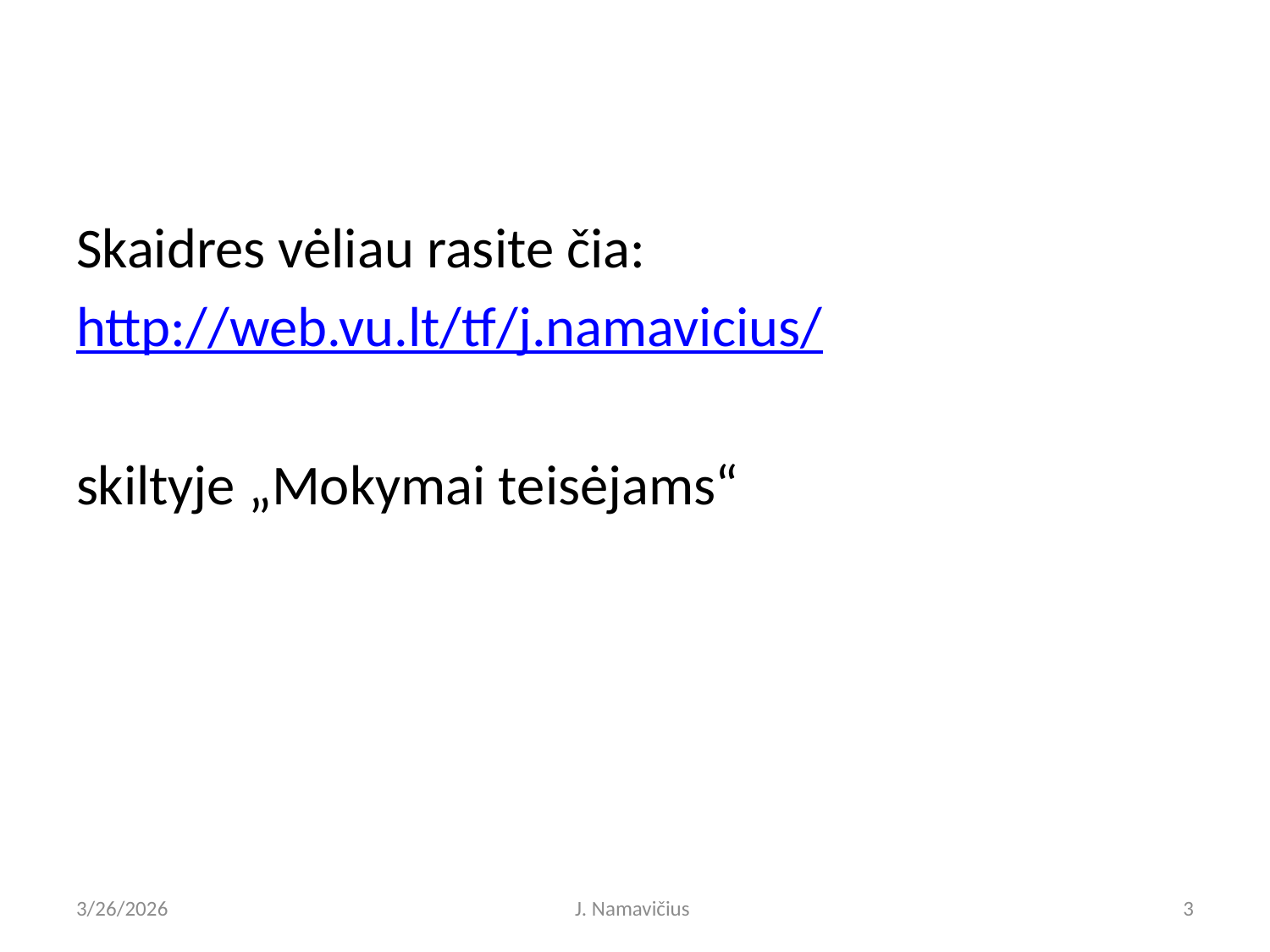

Skaidres vėliau rasite čia:
http://web.vu.lt/tf/j.namavicius/

skiltyje „Mokymai teisėjams“
3/26/2026
J. Namavičius
3